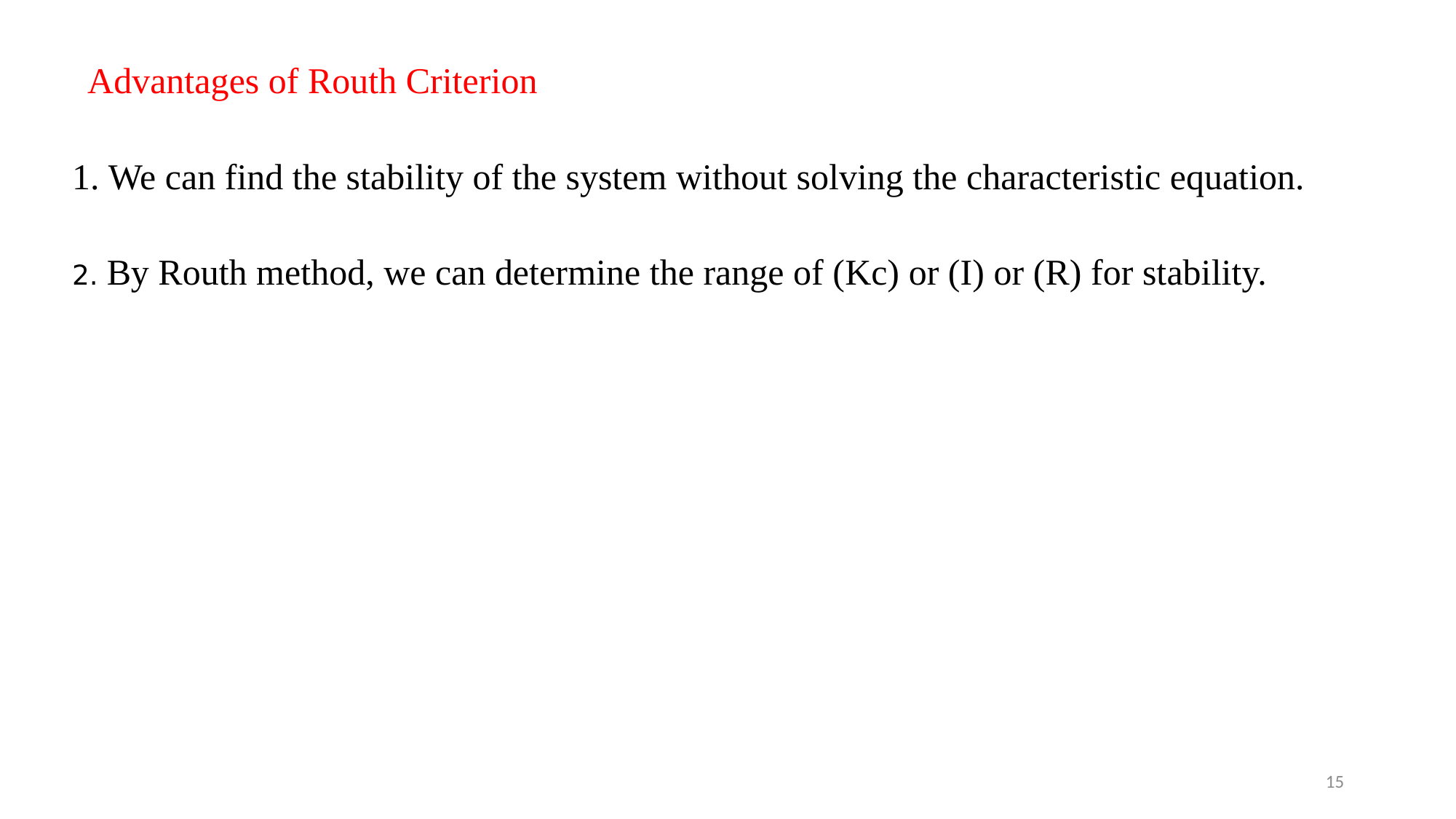

Advantages of Routh Criterion
 We can find the stability of the system without solving the characteristic equation.
2. By Routh method, we can determine the range of (Kc) or (I) or (R) for stability.
15